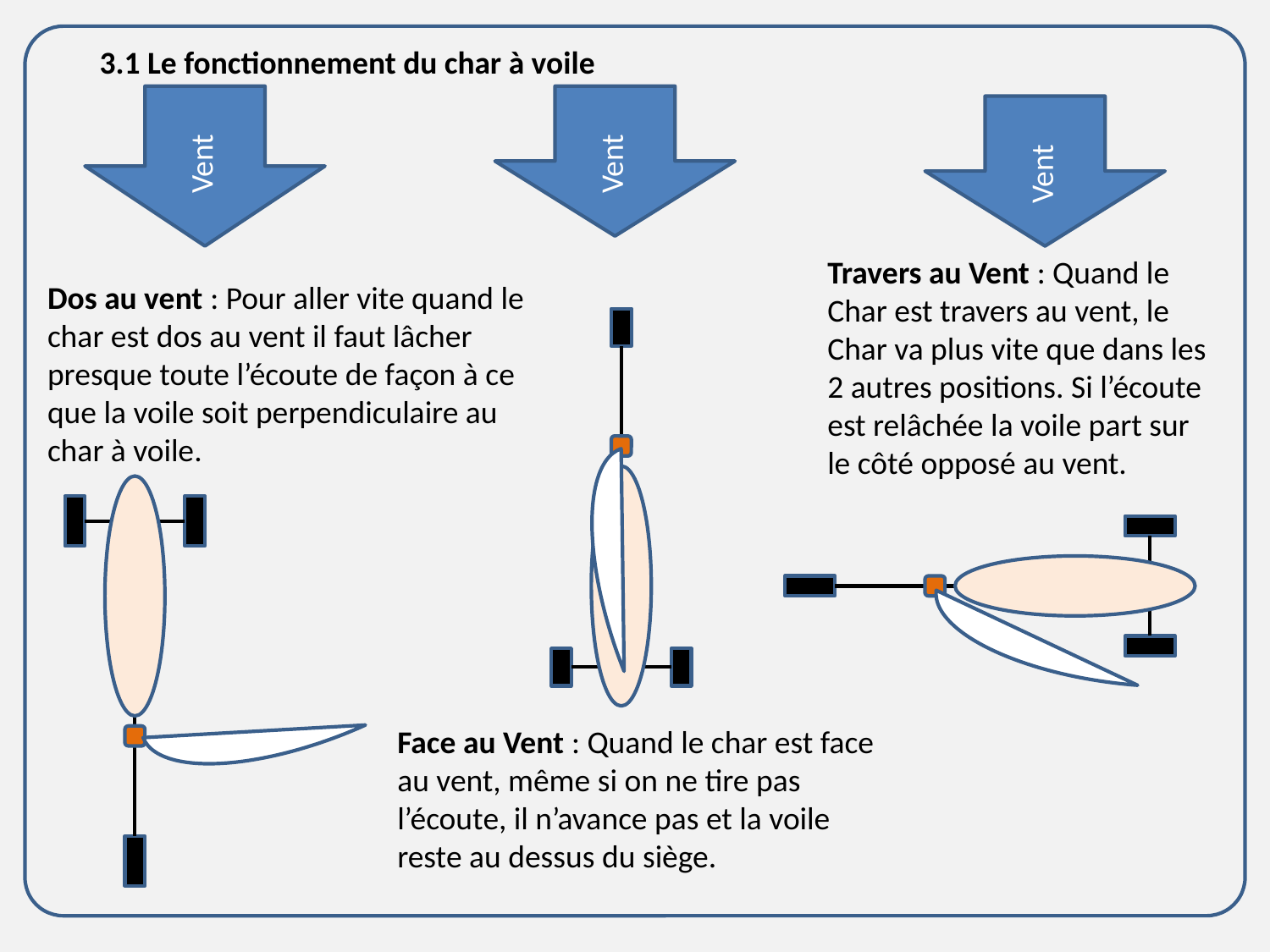

3.1 Le fonctionnement du char à voile

Vent

Vent

Vent
Travers au Vent : Quand le Char est travers au vent, le Char va plus vite que dans les 2 autres positions. Si l’écoute est relâchée la voile part sur le côté opposé au vent.
Dos au vent : Pour aller vite quand le char est dos au vent il faut lâcher presque toute l’écoute de façon à ce que la voile soit perpendiculaire au char à voile.

Face au Vent : Quand le char est face au vent, même si on ne tire pas l’écoute, il n’avance pas et la voile reste au dessus du siège.